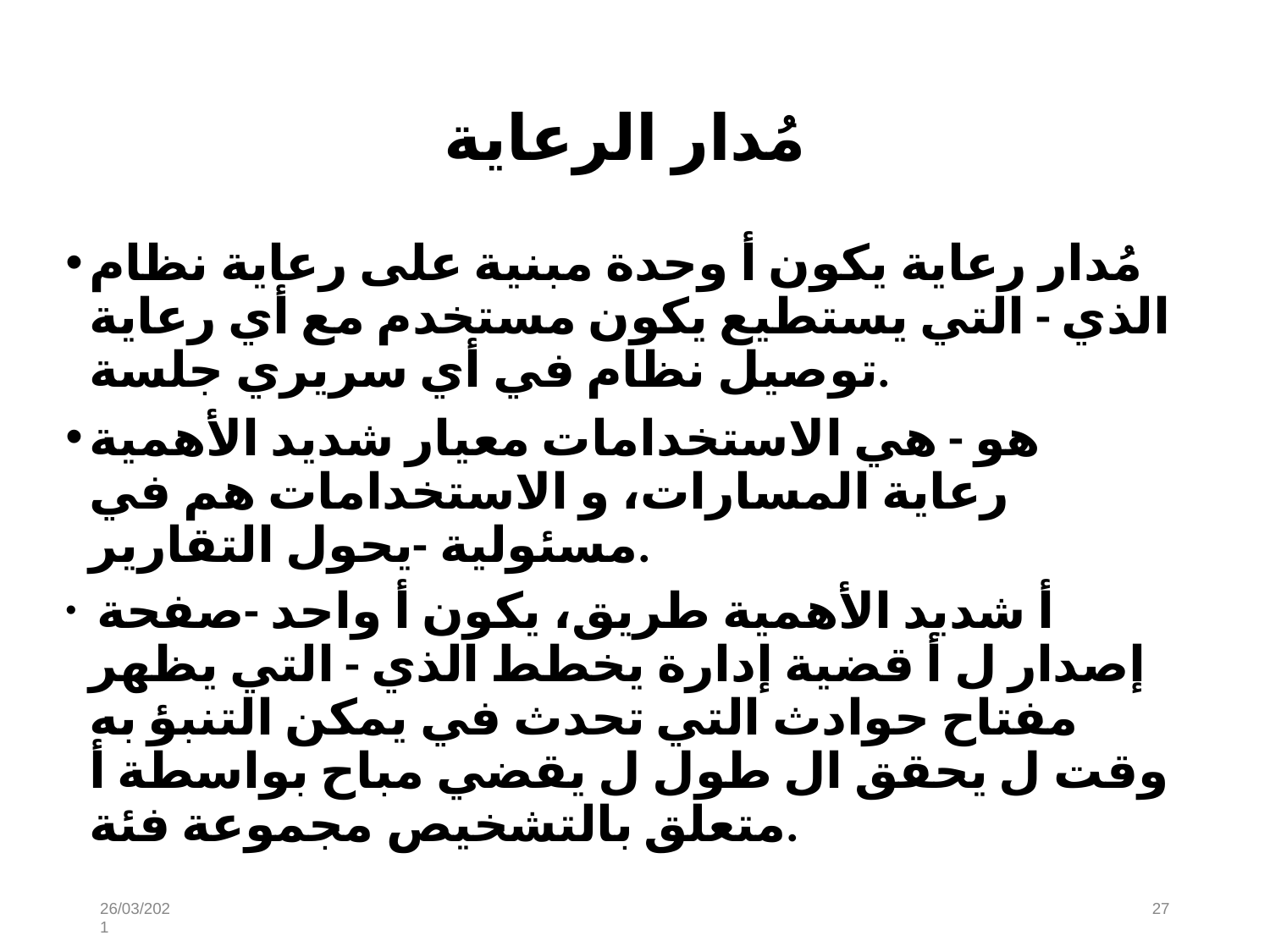

# مُدار الرعاية
مُدار رعاية يكون أ وحدة مبنية على رعاية نظام الذي - التي يستطيع يكون مستخدم مع أي رعاية توصيل نظام في أي سريري جلسة.
هو - هي الاستخدامات معيار شديد الأهمية رعاية المسارات، و الاستخدامات هم في مسئولية -يحول التقارير.
 أ شديد الأهمية طريق، يكون أ واحد -صفحة إصدار ل أ قضية إدارة يخطط الذي - التي يظهر​ مفتاح حوادث التي تحدث في يمكن التنبؤ به وقت ل يحقق ال طول ل يقضي مباح بواسطة أ متعلق بالتشخيص مجموعة فئة.
26/03/2021
27